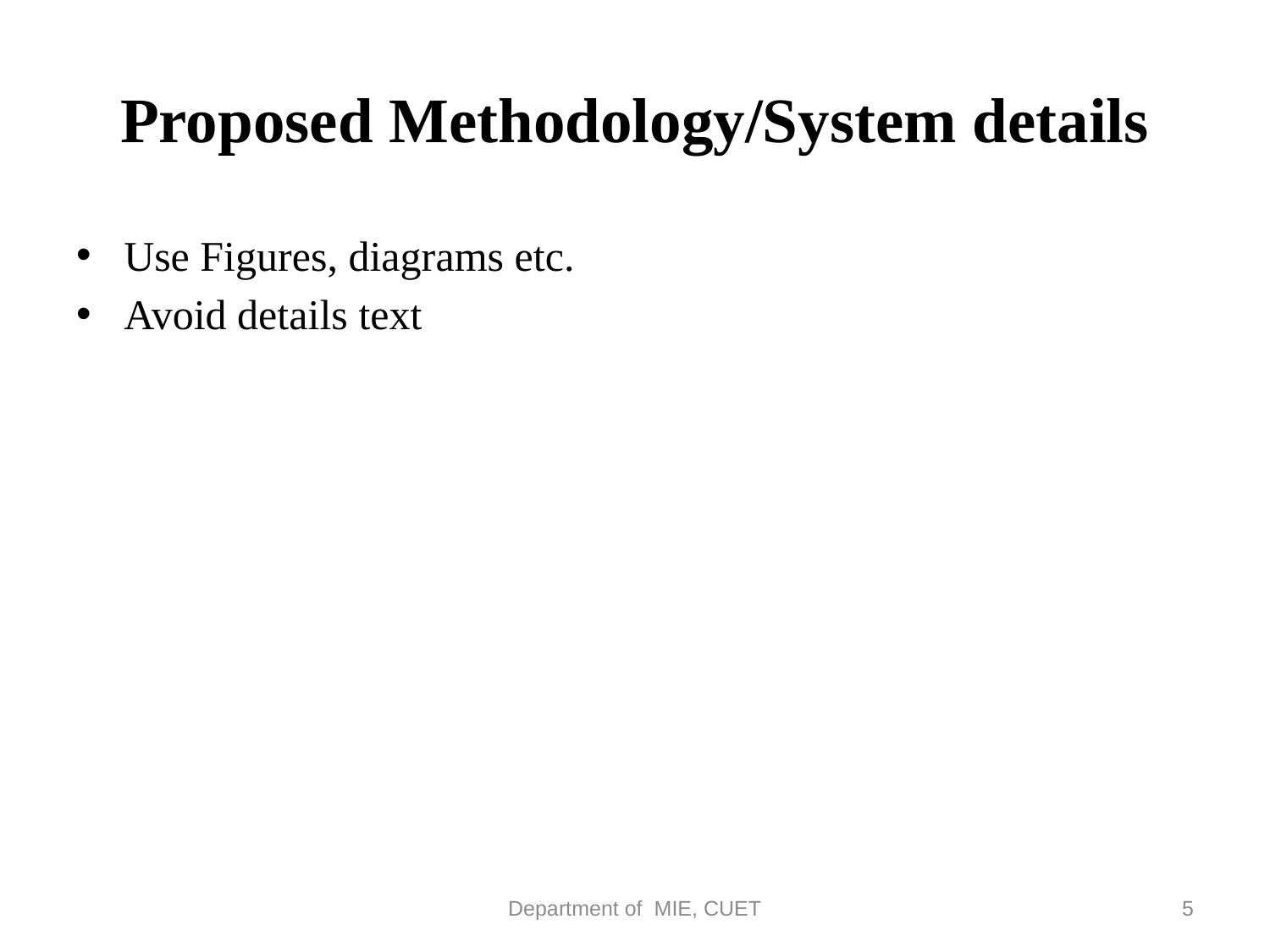

# Proposed Methodology/System details
Use Figures, diagrams etc.
Avoid details text
Department of  MIE, CUET
5